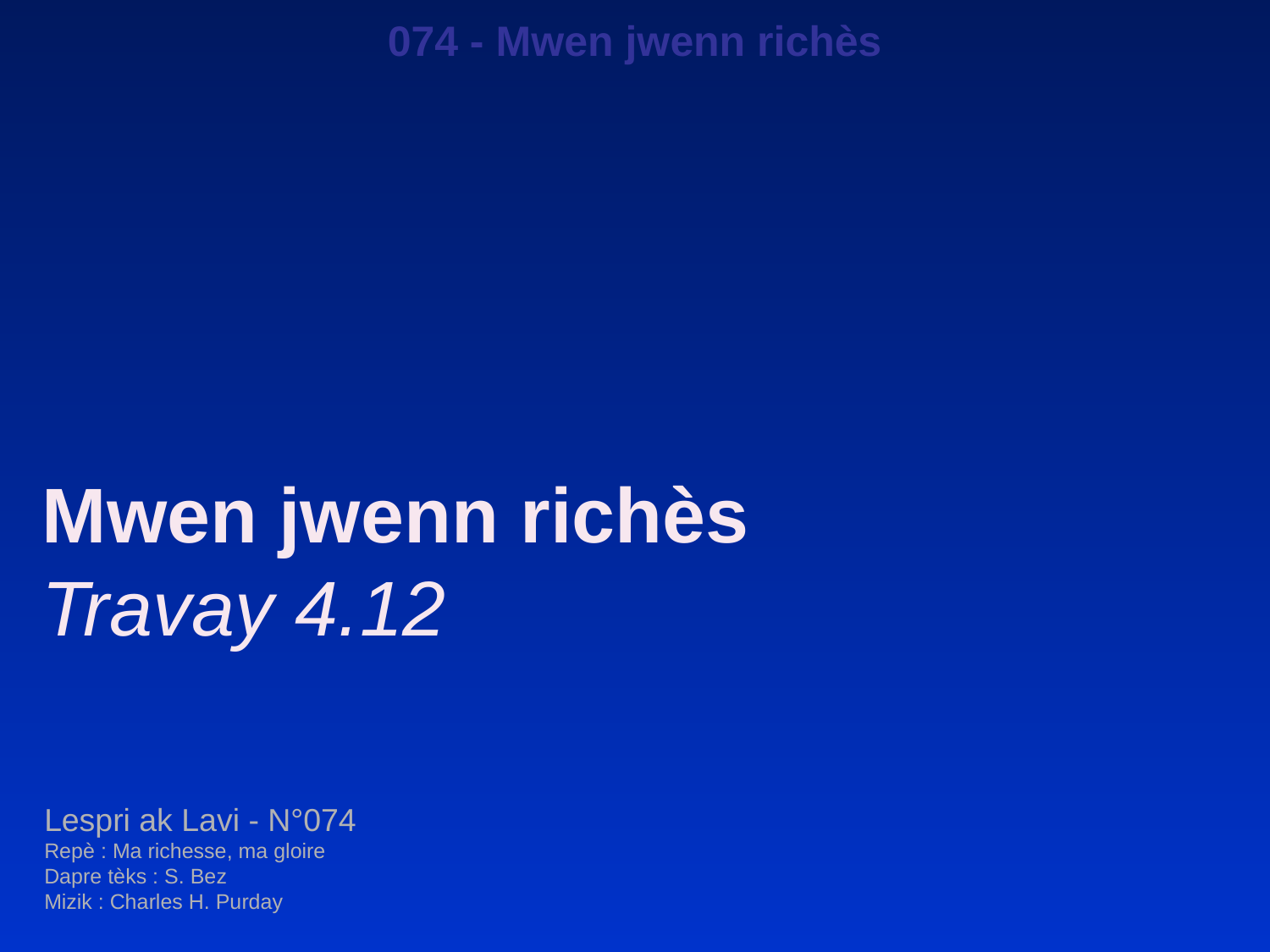

074 - Mwen jwenn richès
Mwen jwenn richès
Travay 4.12
Lespri ak Lavi - N°074
Repè : Ma richesse, ma gloire
Dapre tèks : S. Bez
Mizik : Charles H. Purday